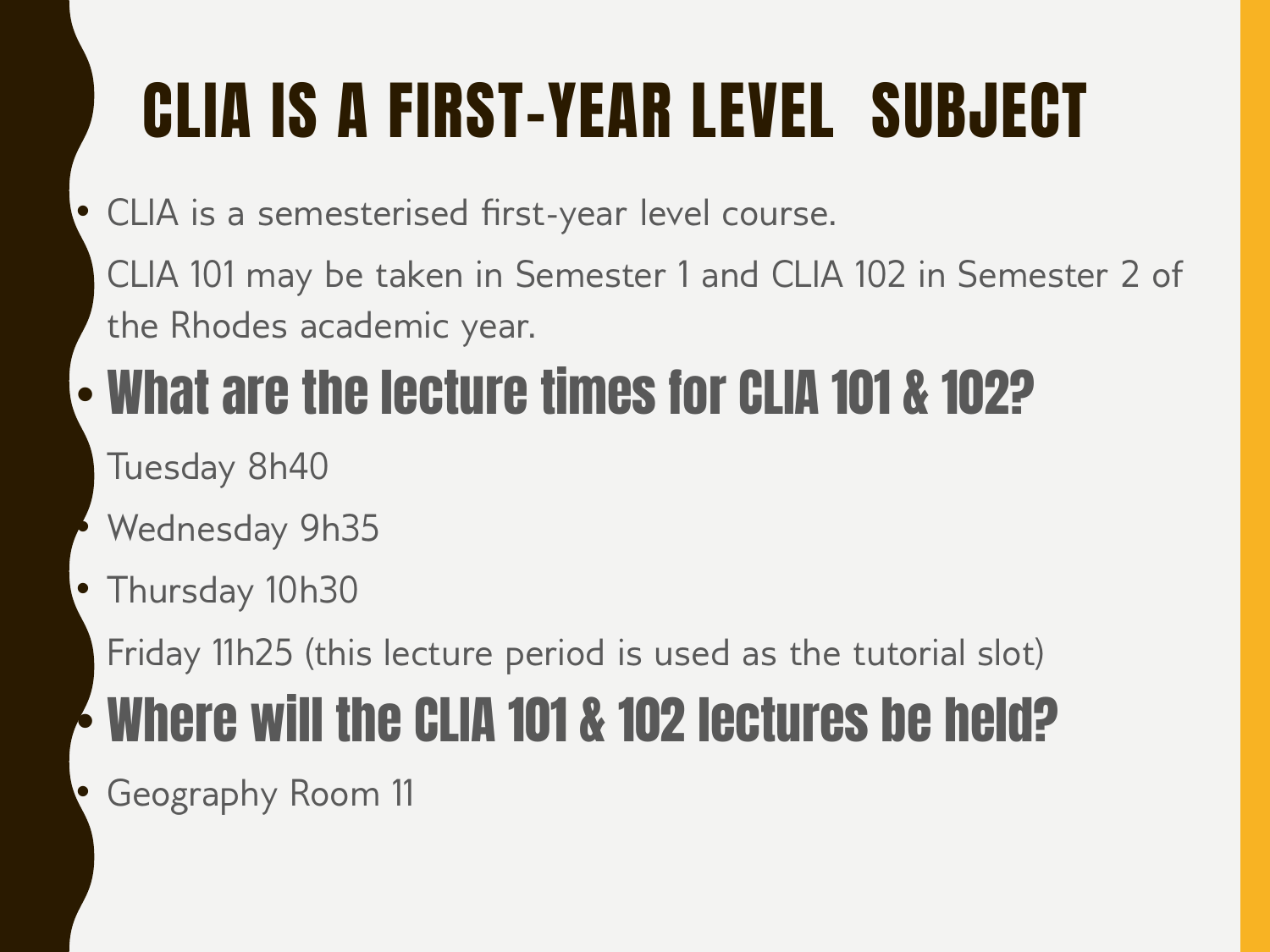

# CLIA is a first-year LEVEL  subject
CLIA is a semesterised first-year level course.
CLIA 101 may be taken in Semester 1 and CLIA 102 in Semester 2 of the Rhodes academic year.
What are the lecture times for CLIA 101 & 102?
Tuesday 8h40
Wednesday 9h35
Thursday 10h30
Friday 11h25 (this lecture period is used as the tutorial slot)
Where will the CLIA 101 & 102 lectures be held?
Geography Room 11